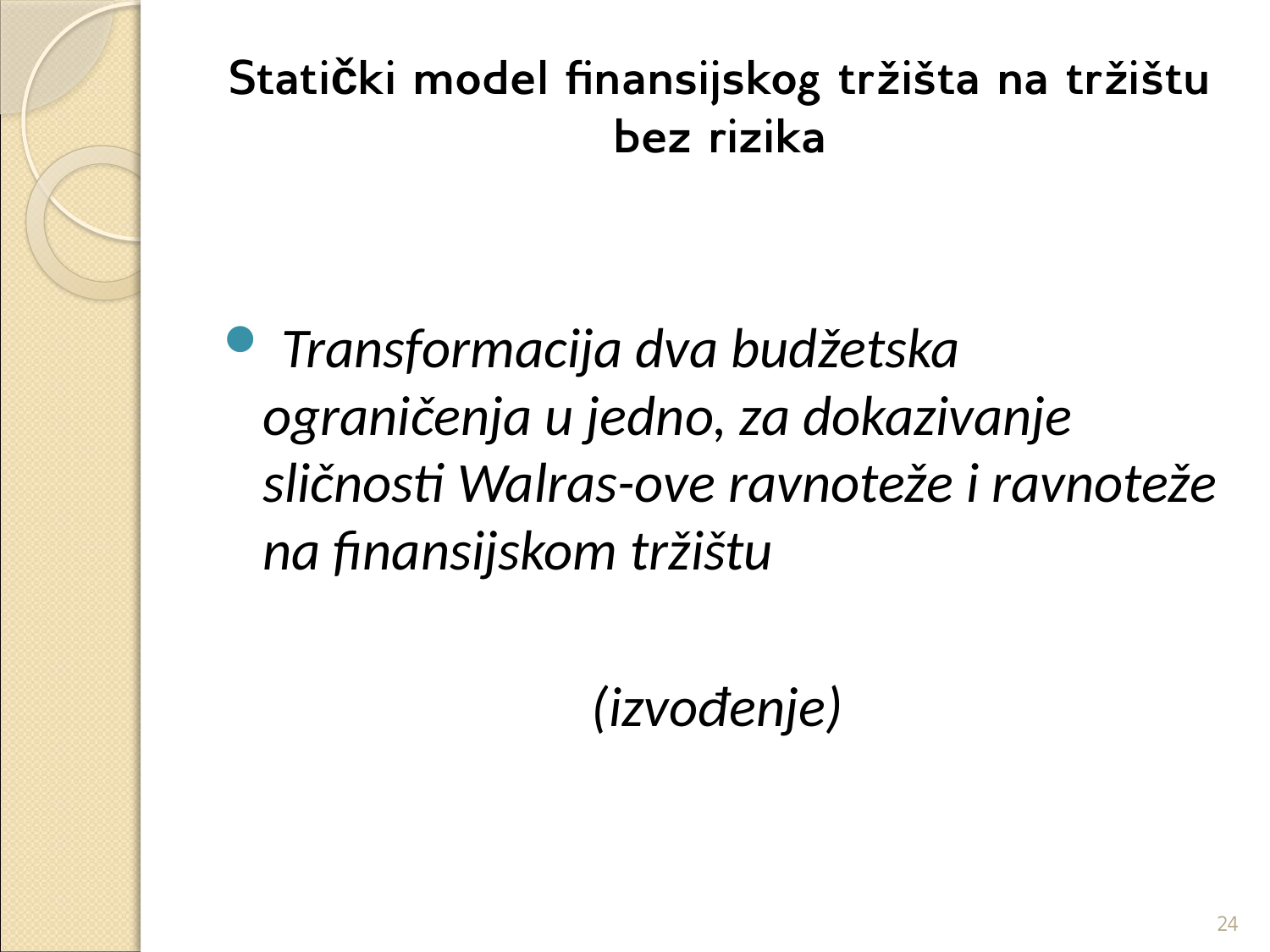

# Statički model finansijskog tržišta na tržištu bez rizika

 Transformacija dva budžetska ograničenja u jedno, za dokazivanje sličnosti Walras-ove ravnoteže i ravnoteže na finansijskom tržištu

                             (izvođenje)

24